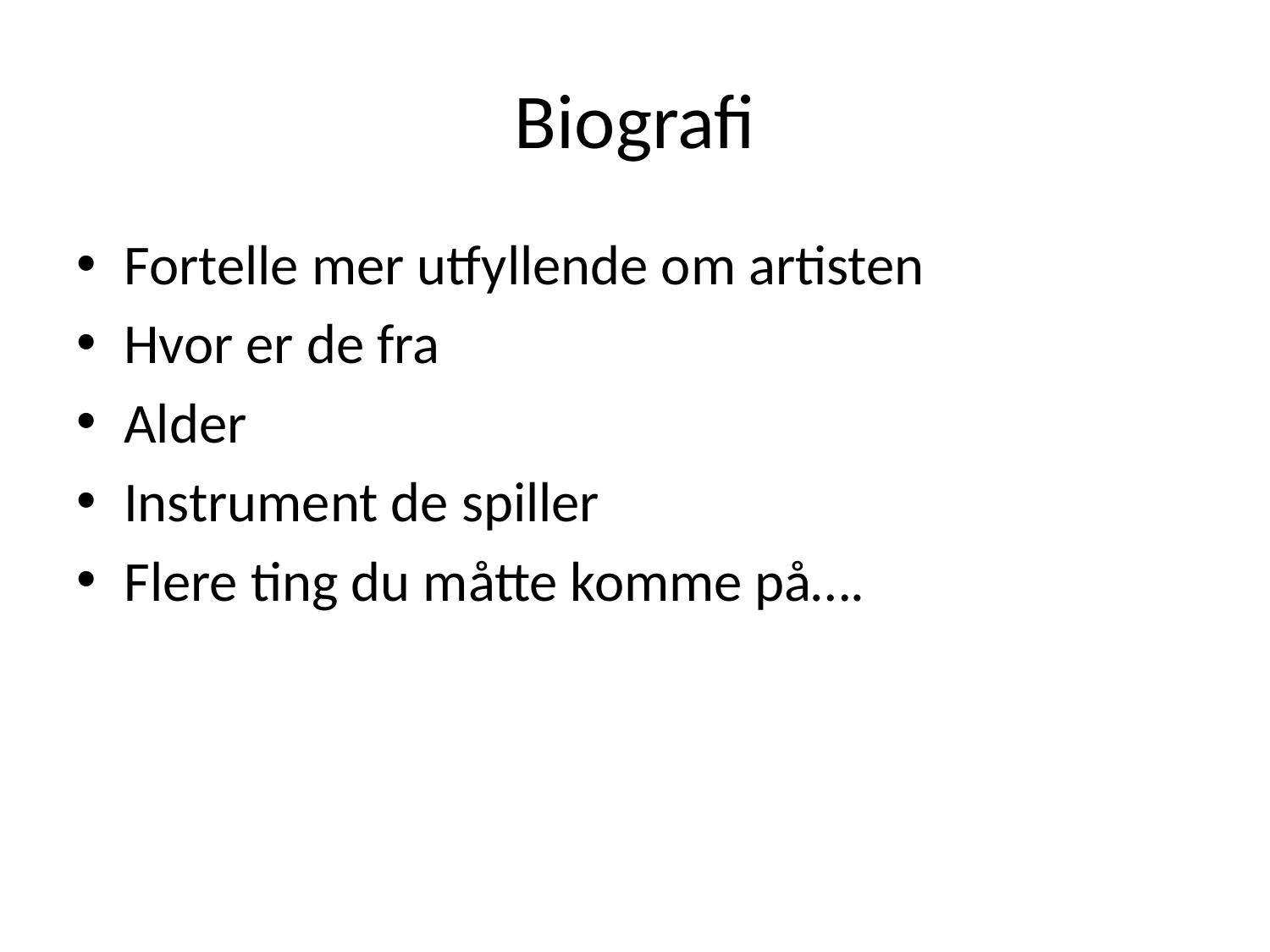

# Biografi
Fortelle mer utfyllende om artisten
Hvor er de fra
Alder
Instrument de spiller
Flere ting du måtte komme på….